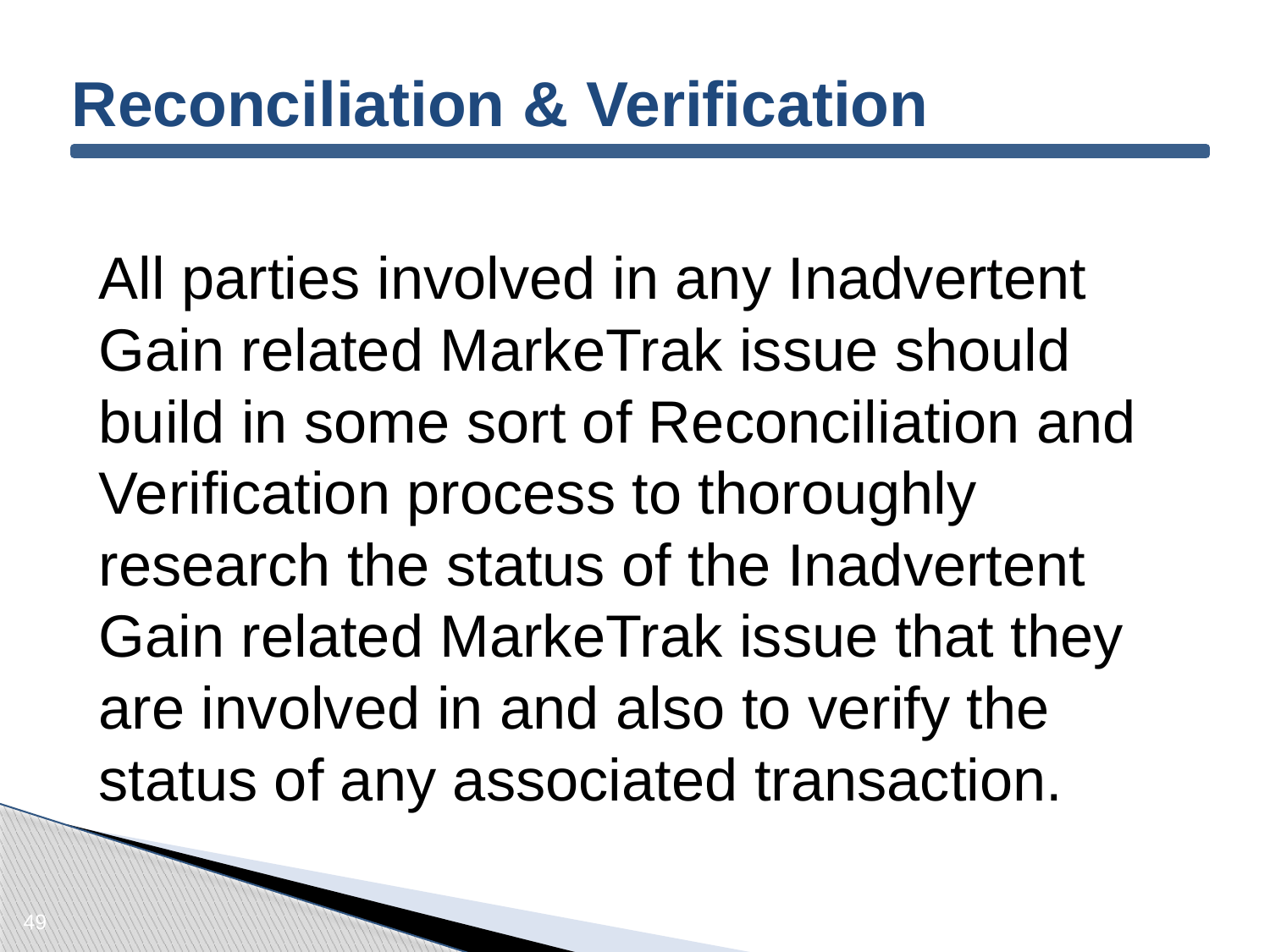

# Reconciliation & Verification
All parties involved in any Inadvertent  Gain related MarkeTrak issue should build in some sort of Reconciliation and Verification process to thoroughly research the status of the Inadvertent  Gain related MarkeTrak issue that they are involved in and also to verify the status of any associated transaction.
49